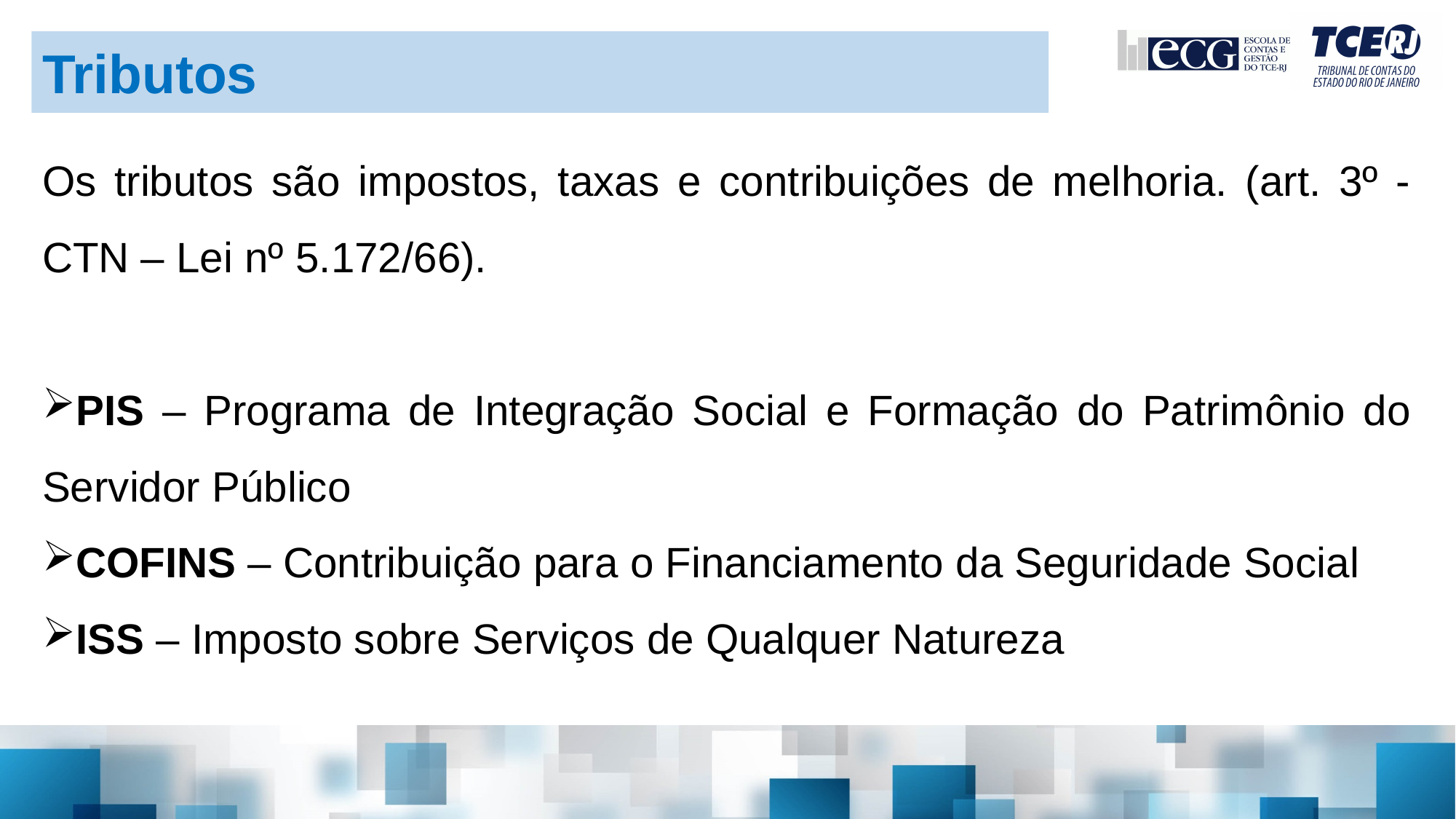

Tributos
Os tributos são impostos, taxas e contribuições de melhoria. (art. 3º - CTN – Lei nº 5.172/66).

PIS – Programa de Integração Social e Formação do Patrimônio do Servidor Público
COFINS – Contribuição para o Financiamento da Seguridade Social
ISS – Imposto sobre Serviços de Qualquer Natureza